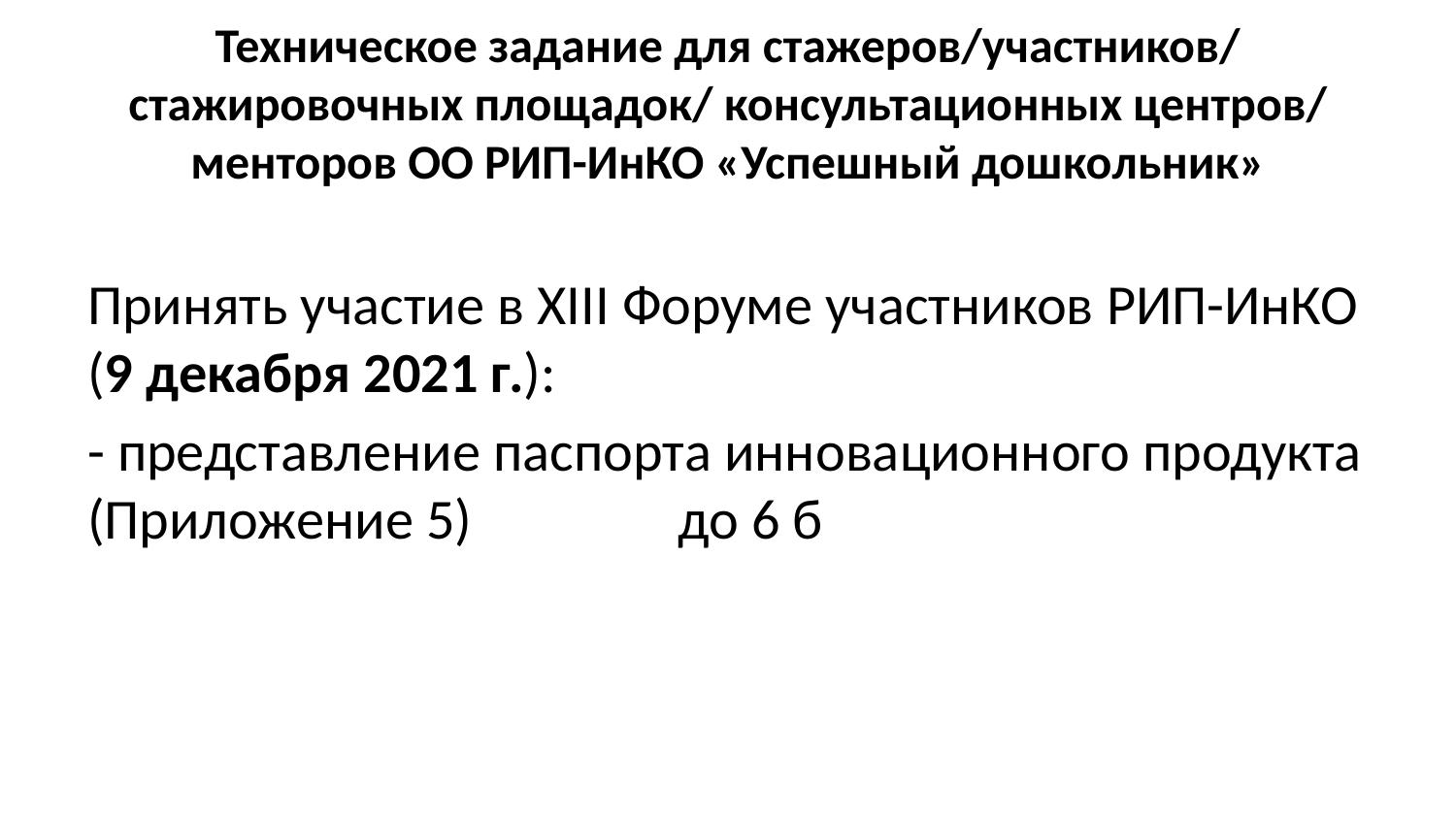

# Техническое задание для стажеров/участников/ стажировочных площадок/ консультационных центров/ менторов ОО РИП-ИнКО «Успешный дошкольник»
Принять участие в XIII Форуме участников РИП-ИнКО (9 декабря 2021 г.):
- представление паспорта инновационного продукта (Приложение 5)                до 6 б